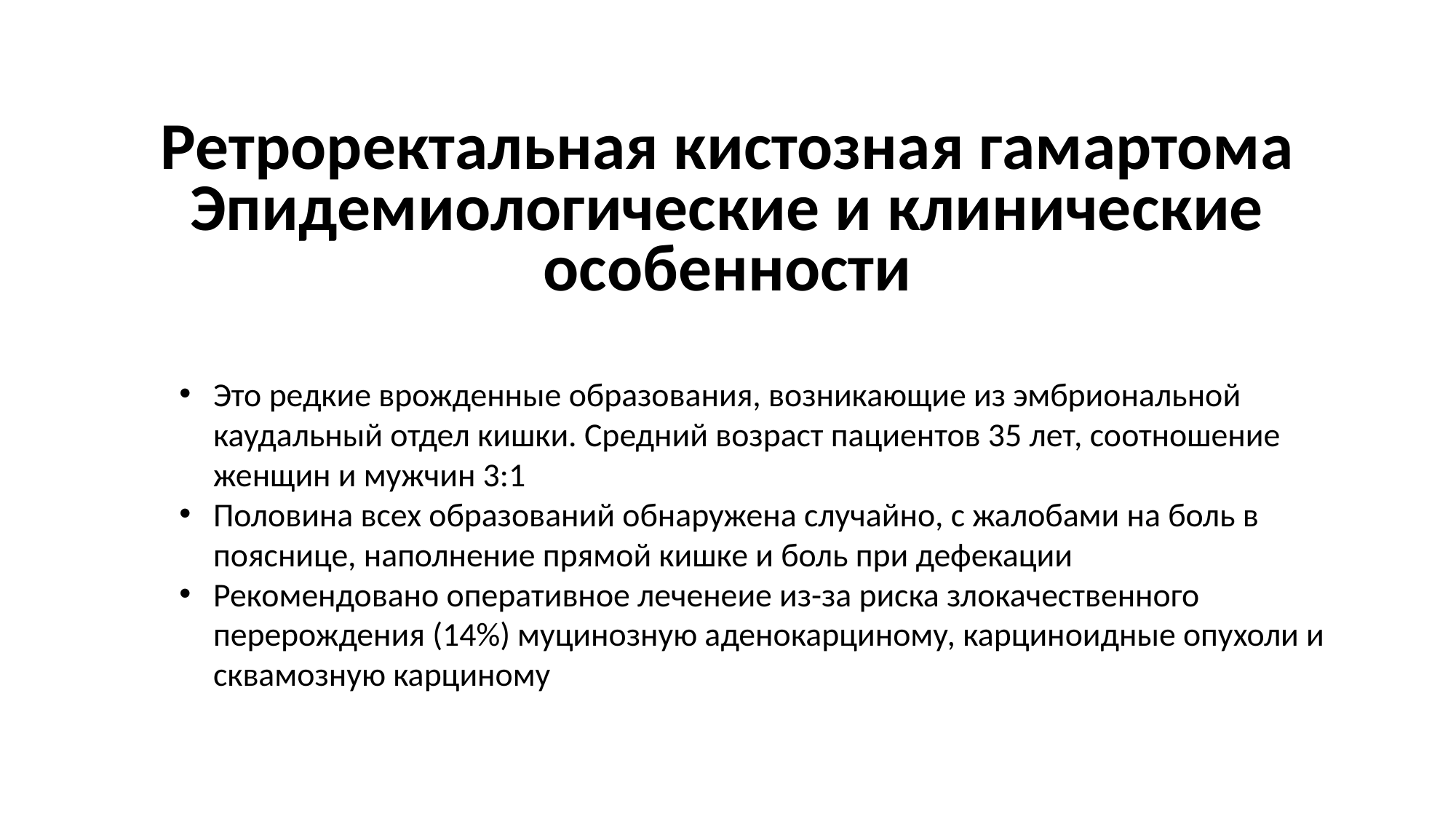

Ретроректальная кистозная гамартома
Эпидемиологические и клинические особенности
Это редкие врожденные образования, возникающие из эмбриональной каудальный отдел кишки. Средний возраст пациентов 35 лет, соотношение женщин и мужчин 3:1
Половина всех образований обнаружена случайно, с жалобами на боль в пояснице, наполнение прямой кишке и боль при дефекации
Рекомендовано оперативное леченеие из-за риска злокачественного перерождения (14%) муцинозную аденокарциному, карциноидные опухоли и сквамозную карциному